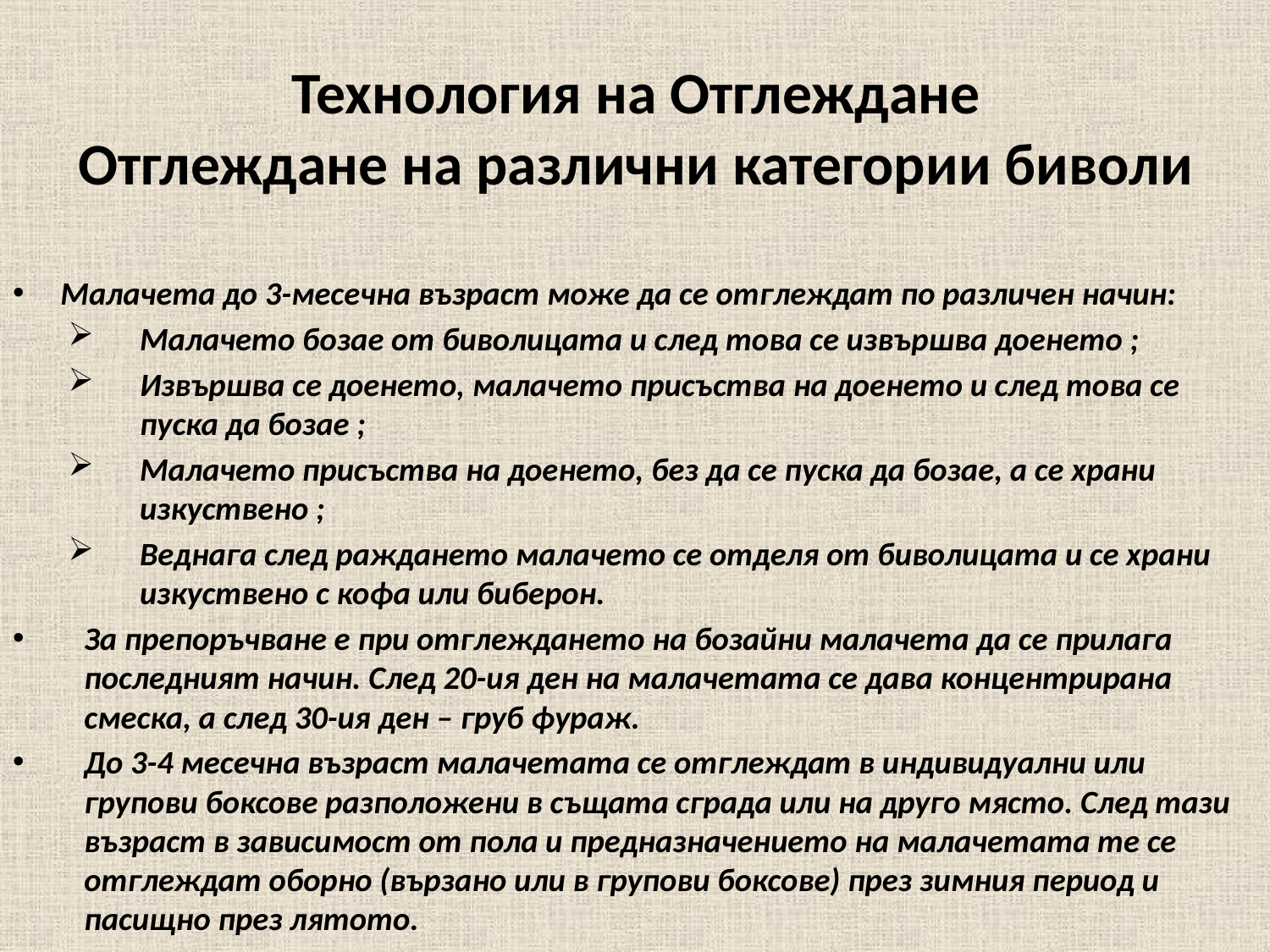

# Технология на Отглеждане Отглеждане на различни категории биволи
Малачета до 3-месечна възраст може да се отглеждат по различен начин:
Малачето бозае от биволицата и след това се извършва доенето ;
Извършва се доенето, малачето присъства на доенето и след това се пуска да бозае ;
Малачето присъства на доенето, без да се пуска да бозае, а се храни изкуствено ;
Веднага след раждането малачето се отделя от биволицата и се храни изкуствено с кофа или биберон.
За препоръчване е при отглеждането на бозайни малачета да се прилага последният начин. След 20-ия ден на малачетата се дава концентрирана смеска, а след 30-ия ден – груб фураж.
До 3-4 месечна възраст малачетата се отглеждат в индивидуални или групови боксове разположени в същата сграда или на друго място. След тази възраст в зависимост от пола и предназначението на малачетата те се отглеждат оборно (вързано или в групови боксове) през зимния период и пасищно през лятото.